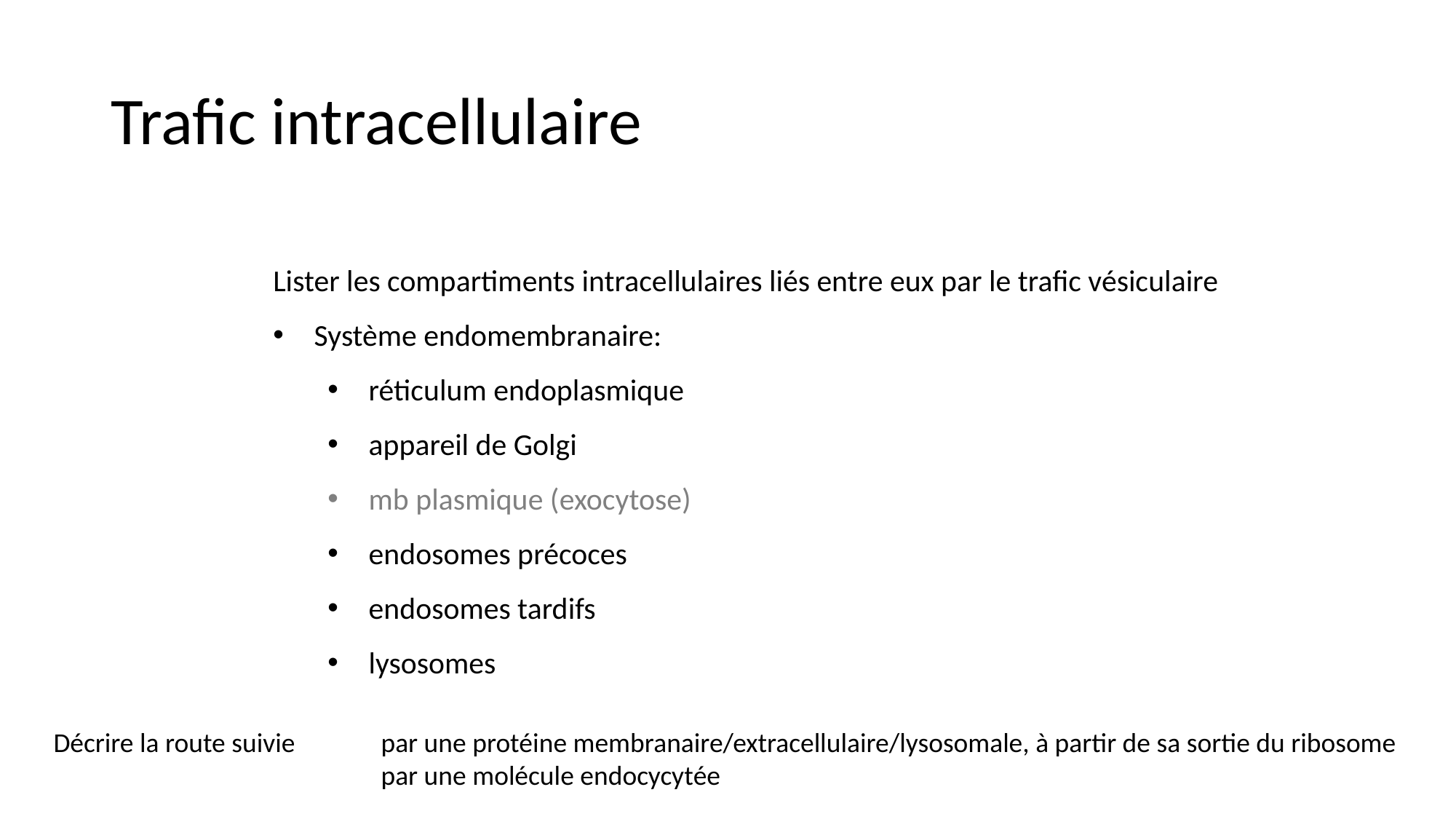

# Trafic intracellulaire
Lister les compartiments intracellulaires liés entre eux par le trafic vésiculaire
Système endomembranaire:
réticulum endoplasmique
appareil de Golgi
mb plasmique (exocytose)
endosomes précoces
endosomes tardifs
lysosomes
Décrire la route suivie	par une protéine membranaire/extracellulaire/lysosomale, à partir de sa sortie du ribosome
			par une molécule endocycytée